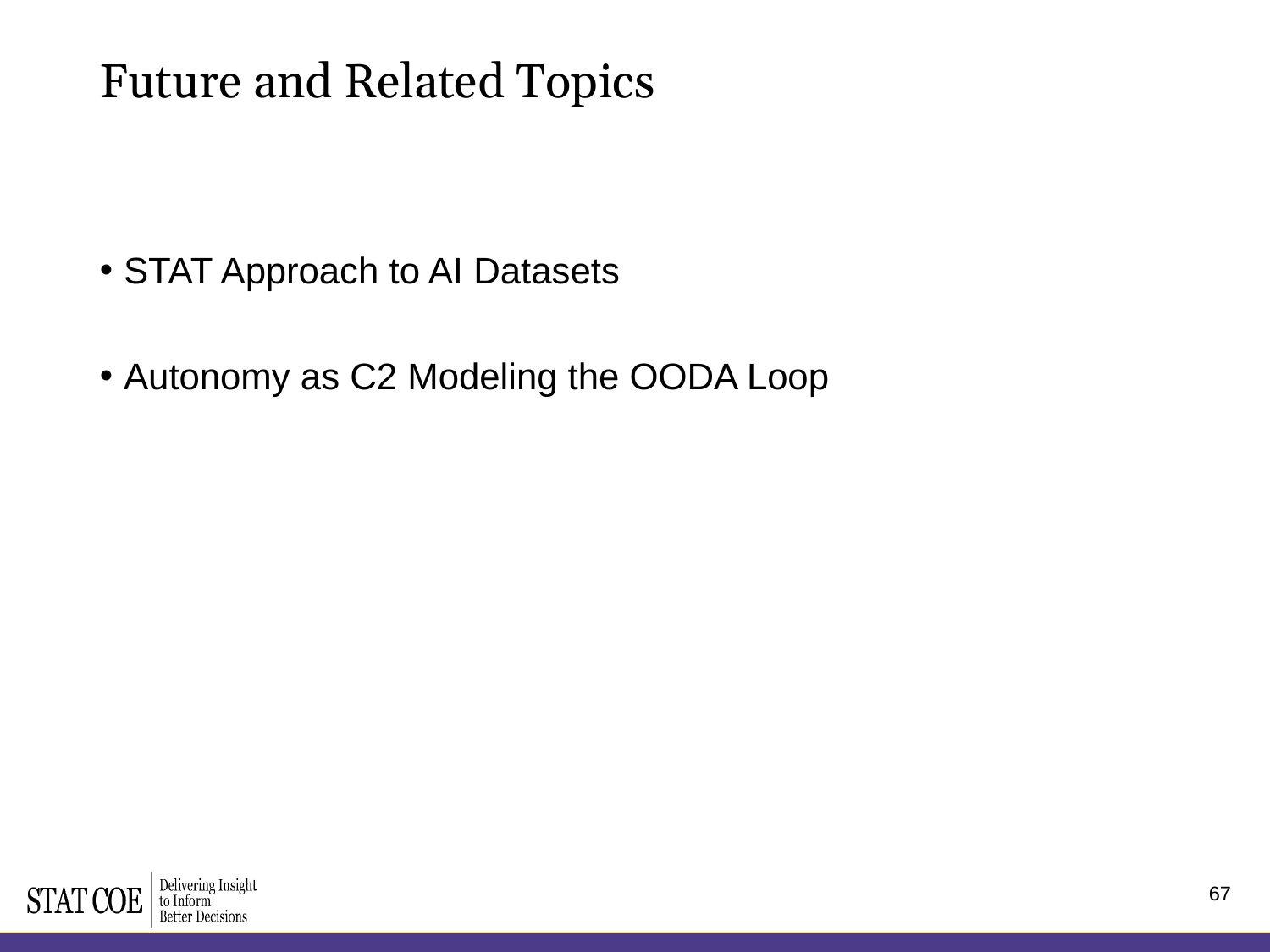

# Future and Related Topics

STAT Approach to AI Datasets

Autonomy as C2 Modeling the OODA Loop

67